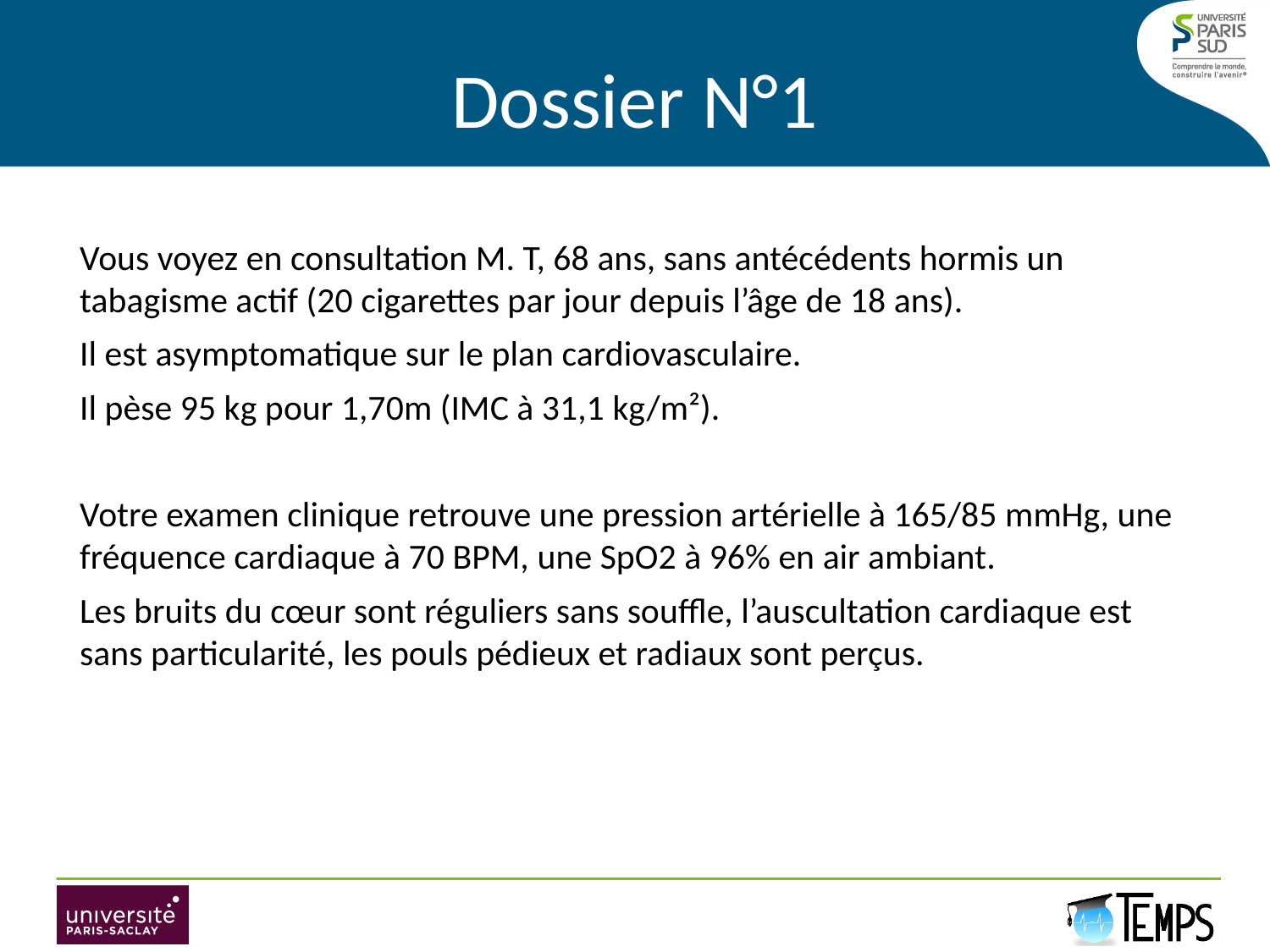

# Dossier N°1
Vous voyez en consultation M. T, 68 ans, sans antécédents hormis un tabagisme actif (20 cigarettes par jour depuis l’âge de 18 ans).
Il est asymptomatique sur le plan cardiovasculaire.
Il pèse 95 kg pour 1,70m (IMC à 31,1 kg/m²).

Votre examen clinique retrouve une pression artérielle à 165/85 mmHg, une fréquence cardiaque à 70 BPM, une SpO2 à 96% en air ambiant.
Les bruits du cœur sont réguliers sans souffle, l’auscultation cardiaque est sans particularité, les pouls pédieux et radiaux sont perçus.